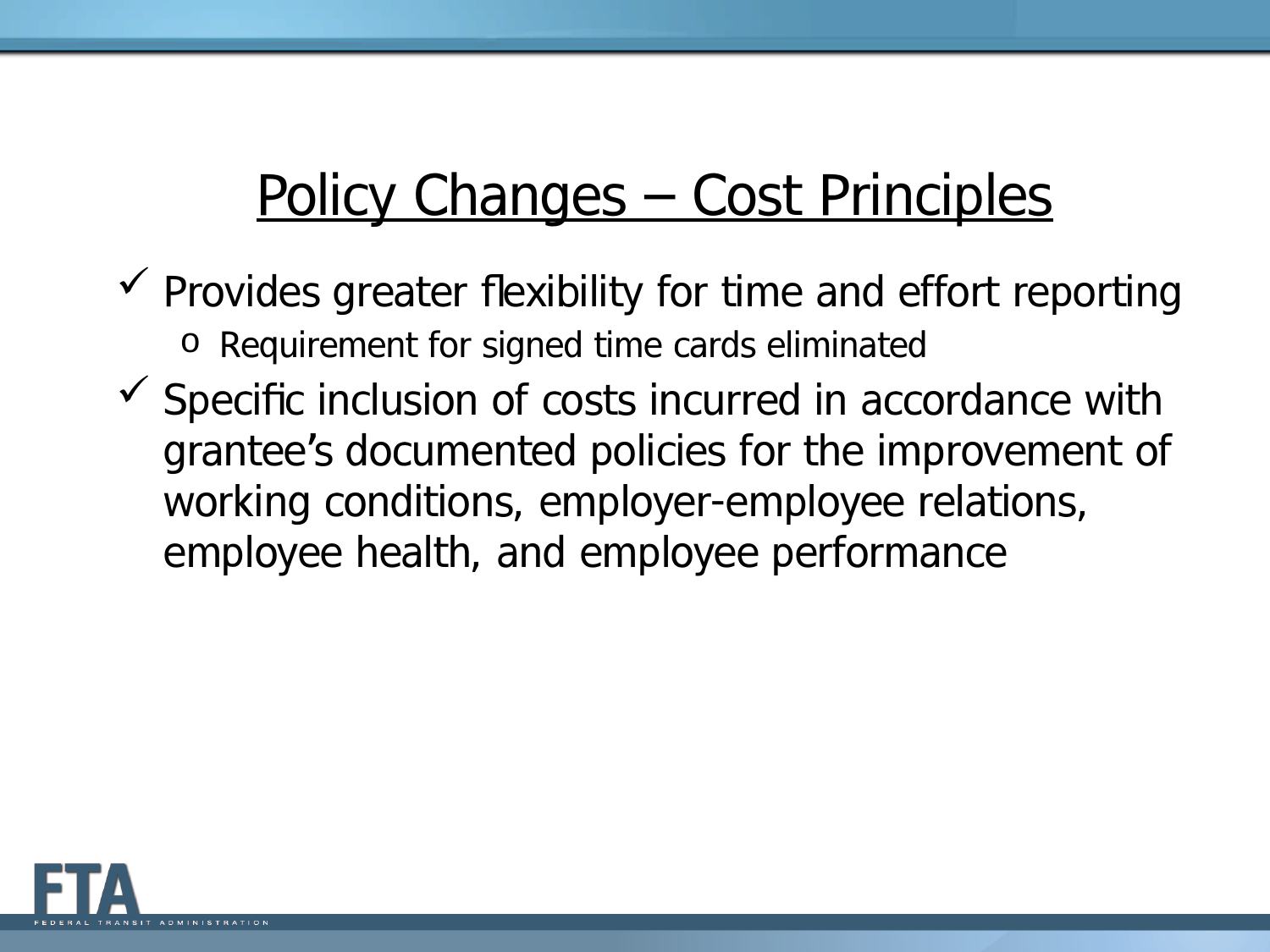

Policy Changes – Cost Principles

Provides greater flexibility for time and effort reporting
Requirement for signed time cards eliminated
Specific inclusion of costs incurred in accordance with grantee’s documented policies for the improvement of working conditions, employer-employee relations, employee health, and employee performance